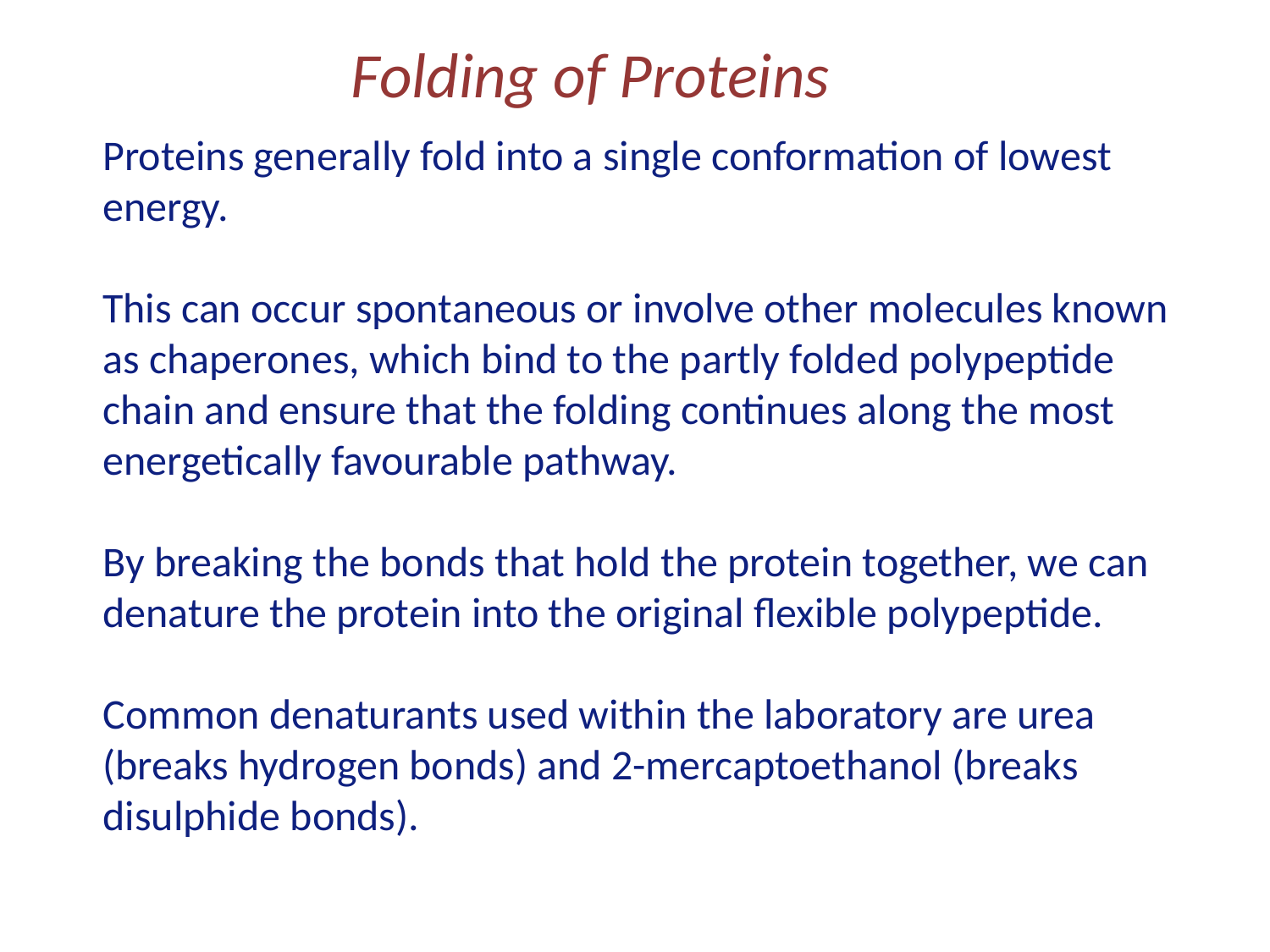

Folding of Proteins
Proteins generally fold into a single conformation of lowest energy.

This can occur spontaneous or involve other molecules known as chaperones, which bind to the partly folded polypeptide chain and ensure that the folding continues along the most energetically favourable pathway.

By breaking the bonds that hold the protein together, we can denature the protein into the original flexible polypeptide.

Common denaturants used within the laboratory are urea (breaks hydrogen bonds) and 2-mercaptoethanol (breaks disulphide bonds).